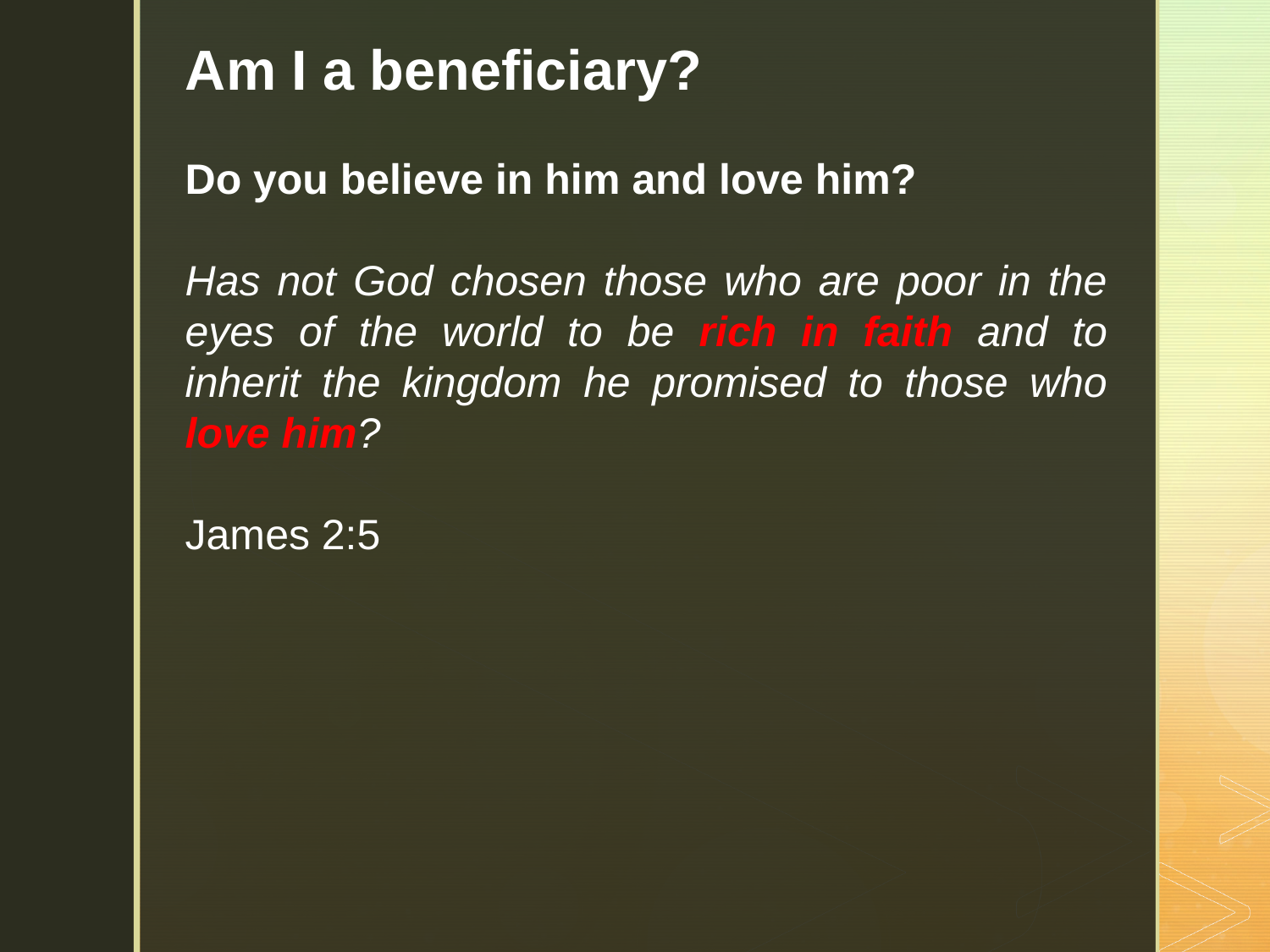

Am I a beneficiary?

Do you believe in him and love him?

Has not God chosen those who are poor in the eyes of the world to be rich in faith and to inherit the kingdom he promised to those who love him?

James 2:5